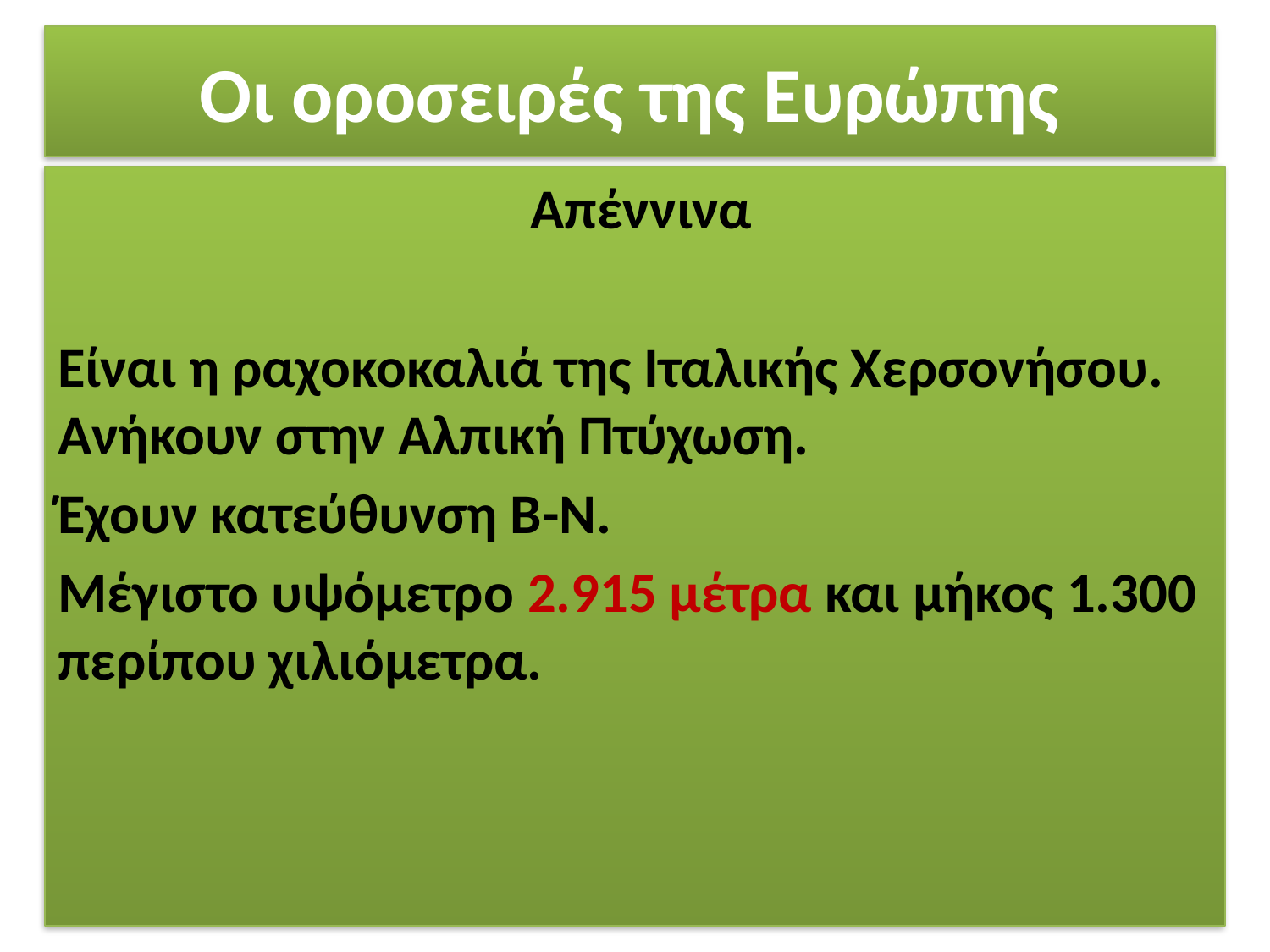

# Οι οροσειρές της Ευρώπης
 Απέννινα

Είναι η ραχοκοκαλιά της Ιταλικής Χερσονήσου. Ανήκουν στην Αλπική Πτύχωση.
Έχουν κατεύθυνση Β-Ν.
Μέγιστο υψόμετρο 2.915 μέτρα και μήκος 1.300 περίπου χιλιόμετρα.